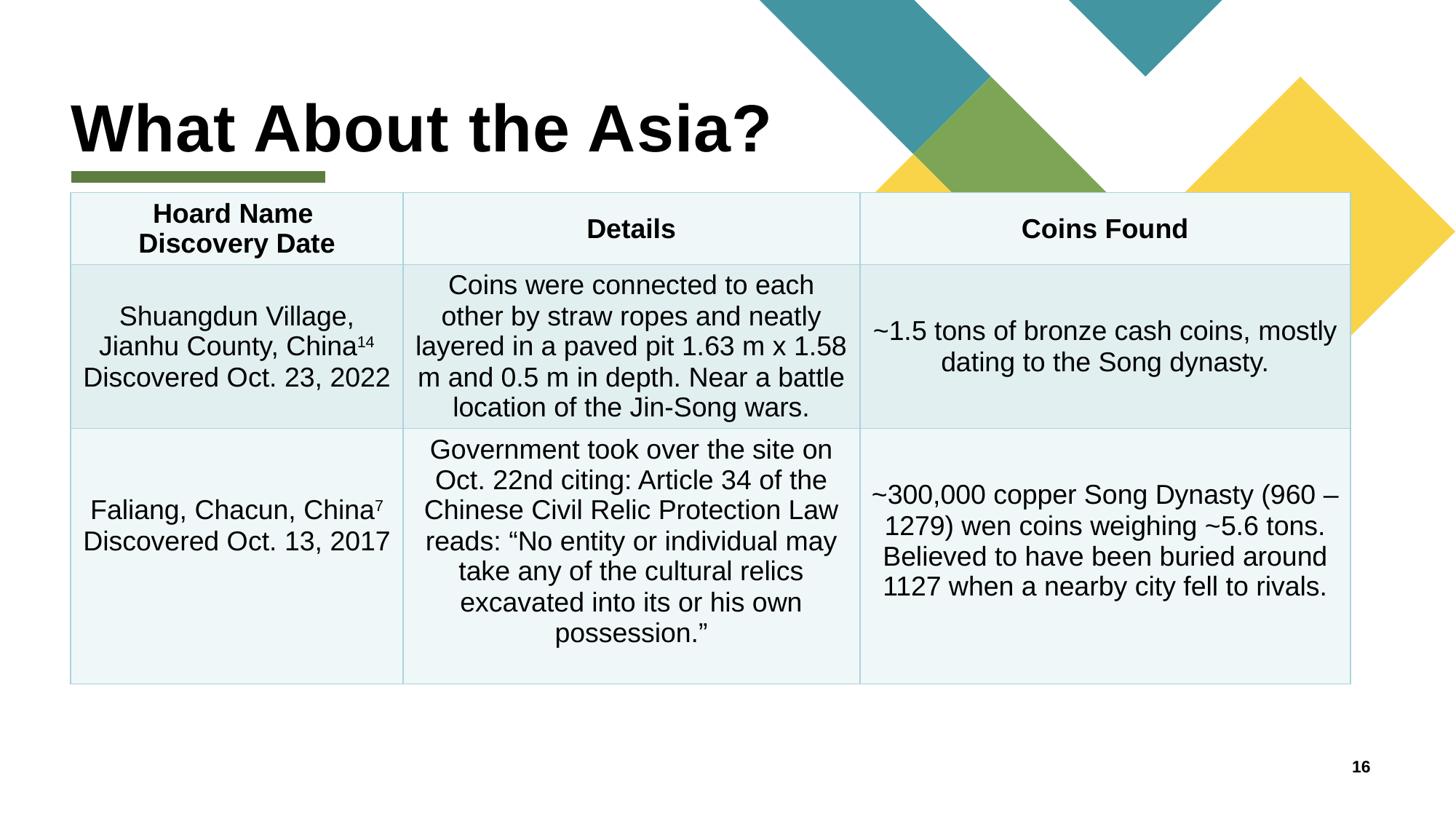

# What About the Asia?
| Hoard Name Discovery Date | Details | Coins Found |
| --- | --- | --- |
| Shuangdun Village, Jianhu County, China14 Discovered Oct. 23, 2022 | Coins were connected to each other by straw ropes and neatly layered in a paved pit 1.63 m x 1.58 m and 0.5 m in depth. Near a battle location of the Jin-Song wars. | ~1.5 tons of bronze cash coins, mostly dating to the Song dynasty. |
| Faliang, Chacun, China7 Discovered Oct. 13, 2017 | Government took over the site on Oct. 22nd citing: Article 34 of the Chinese Civil Relic Protection Law reads: “No entity or individual may take any of the cultural relics excavated into its or his own possession.” | ~300,000 copper Song Dynasty (960 – 1279) wen coins weighing ~5.6 tons. Believed to have been buried around 1127 when a nearby city fell to rivals. |
16